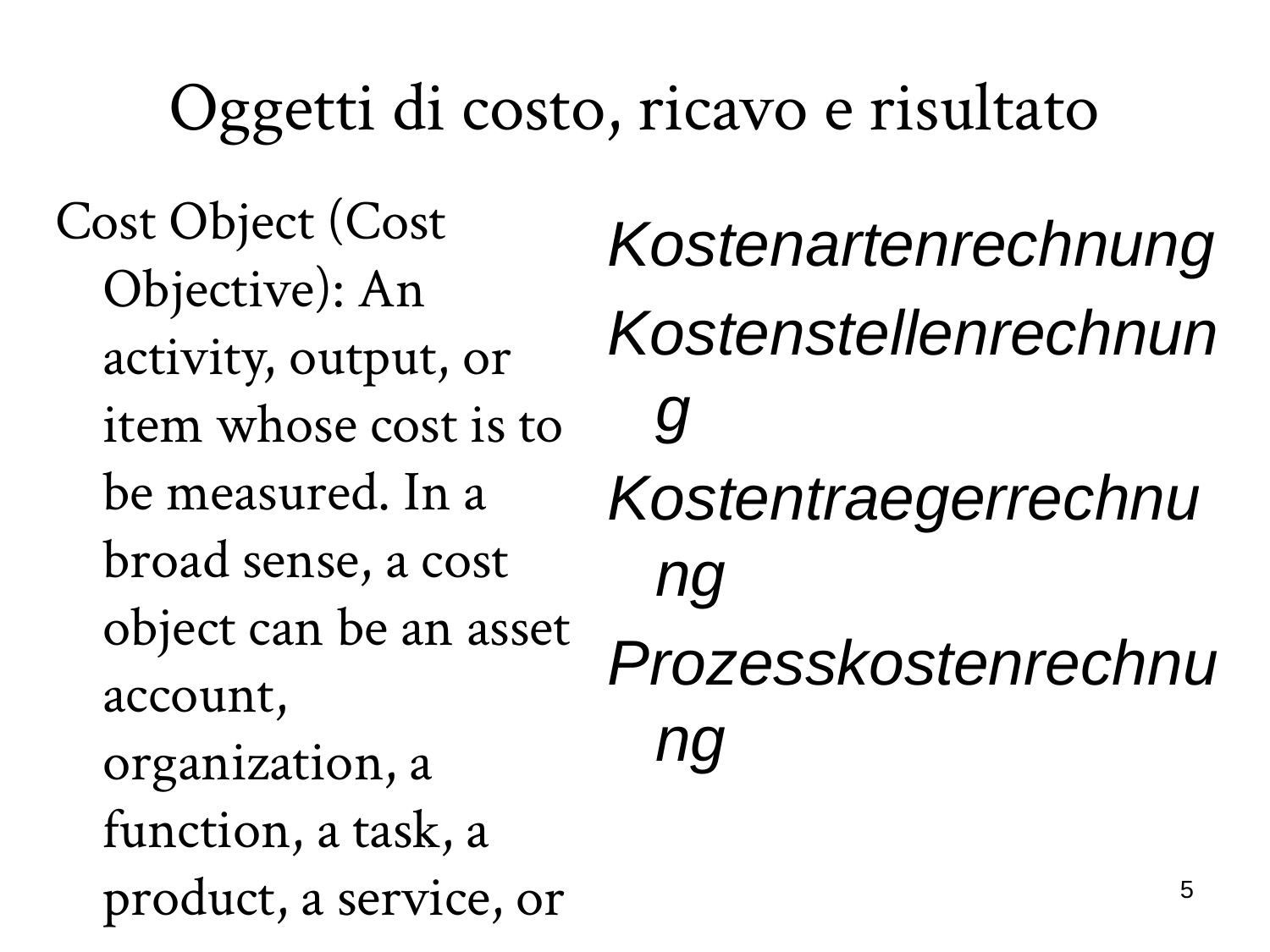

# Oggetti di costo, ricavo e risultato
Cost Object (Cost Objective): An activity, output, or item whose cost is to be measured. In a broad sense, a cost object can be an asset account, organization, a function, a task, a product, a service, or a customer. (IFAC - PSC 1998)
Kostenartenrechnung
Kostenstellenrechnung
Kostentraegerrechnung
Prozesskostenrechnung

5